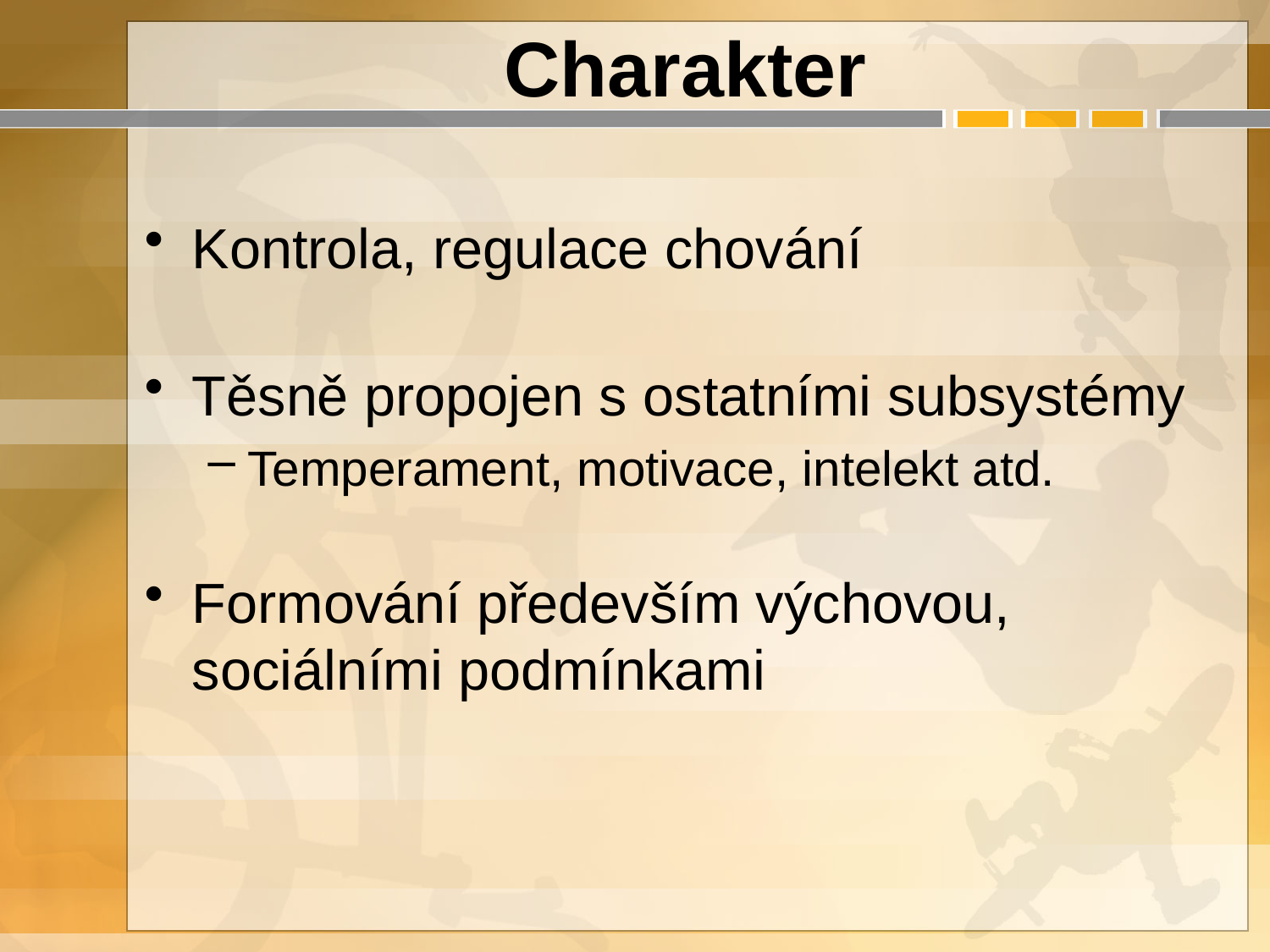

Charakter
Kontrola, regulace chování
Těsně propojen s ostatními subsystémy
Temperament, motivace, intelekt atd.
Formování především výchovou, sociálními podmínkami